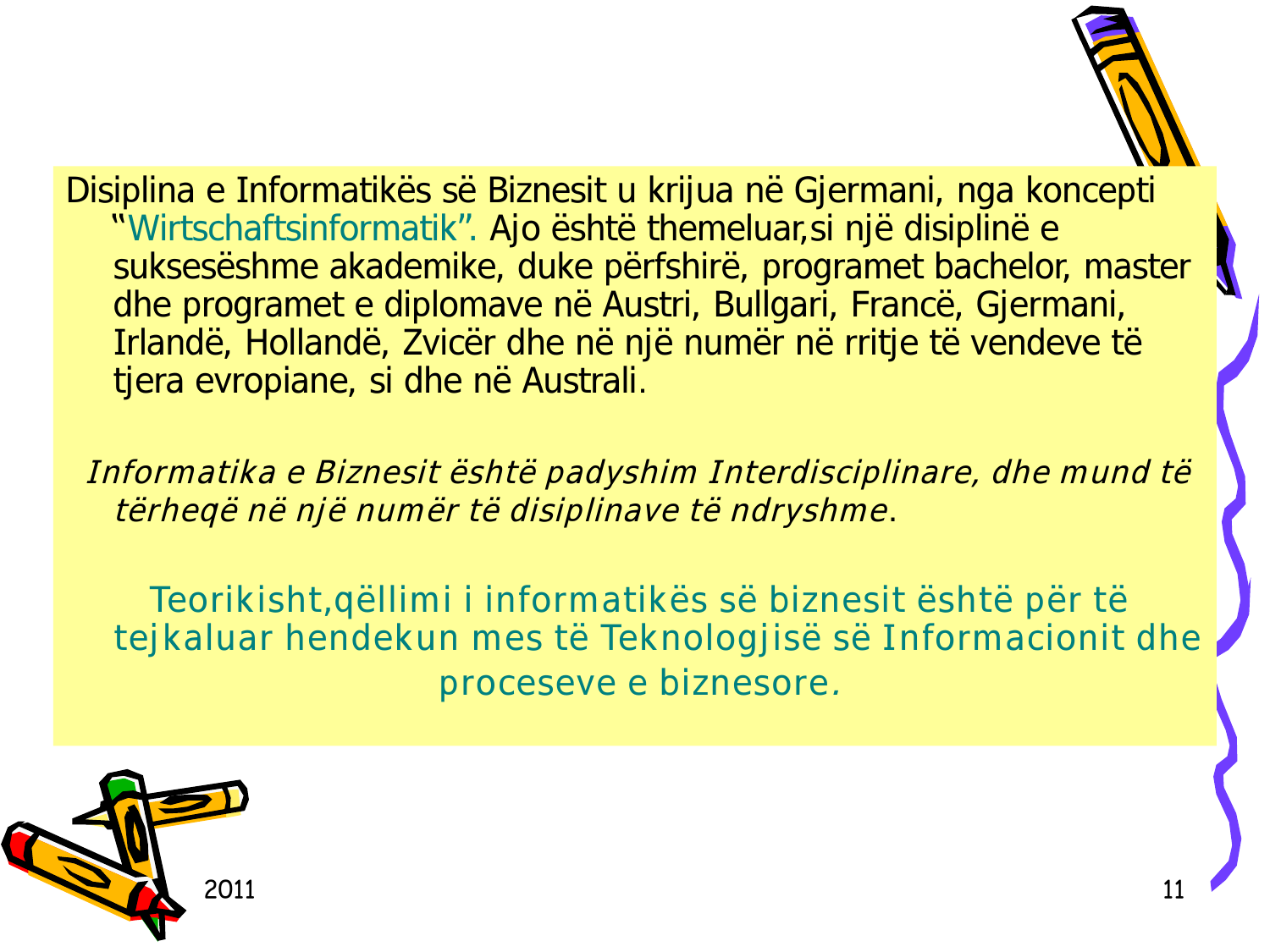

Disiplina e Informatikës së Biznesit u krijua në Gjermani, nga koncepti “Wirtschaftsinformatik”. Ajo është themeluar,si një disiplinë e suksesëshme akademike, duke përfshirë, programet bachelor, master dhe programet e diplomave në Austri, Bullgari, Francë, Gjermani, Irlandë, Hollandë, Zvicër dhe në një numër në rritje të vendeve të tjera evropiane, si dhe në Australi.

  Informatika e Biznesit është padyshim Interdisciplinare, dhe mund të tërheqë në një numër të disiplinave të ndryshme.

 Teorikisht,qëllimi i informatikës së biznesit është për të tejkaluar hendekun mes të Teknologjisë së Informacionit dhe
 proceseve e biznesore.

2011
11